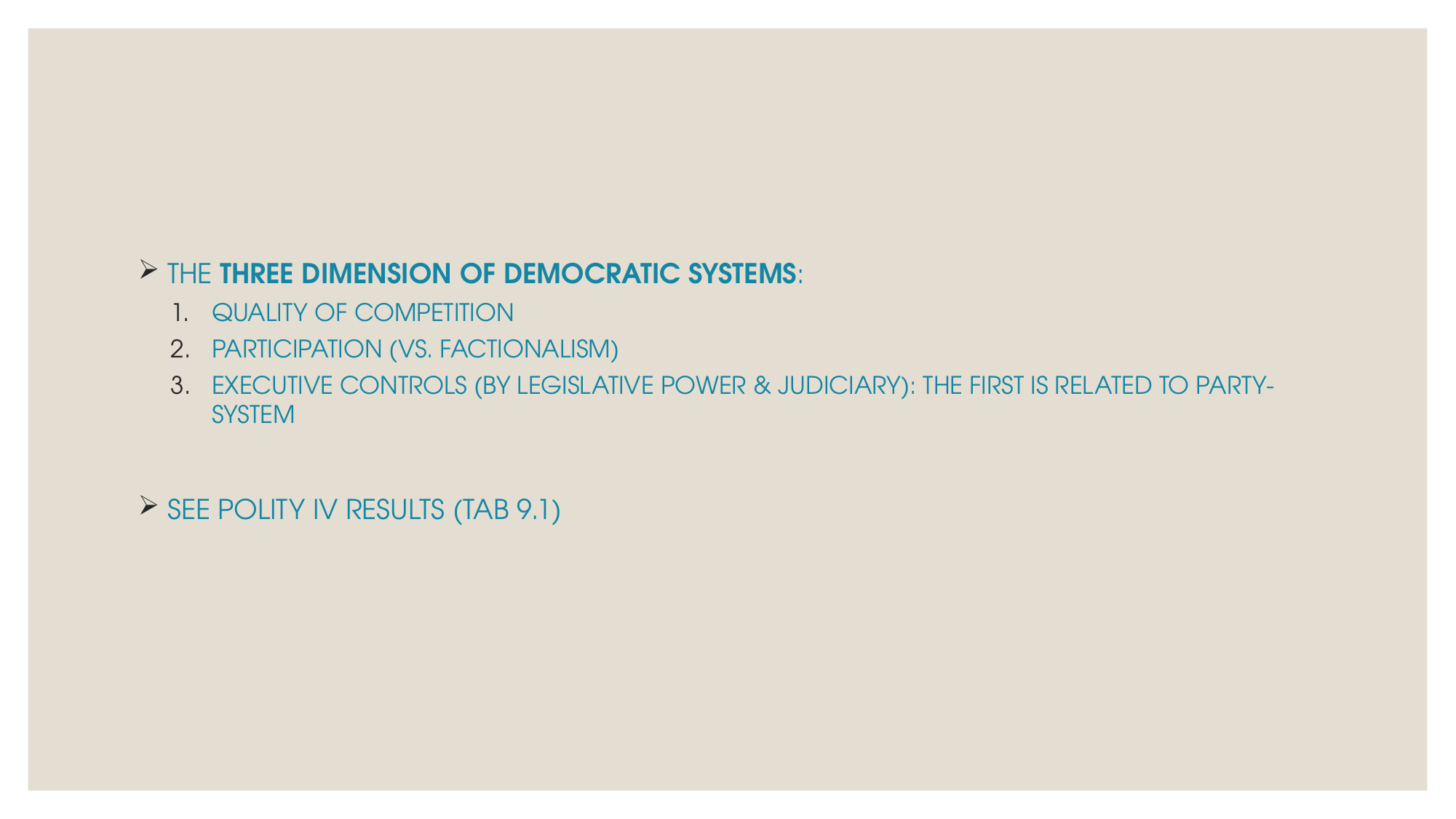

#
 THE THREE DIMENSION OF DEMOCRATIC SYSTEMS:
QUALITY OF COMPETITION
PARTICIPATION (VS. FACTIONALISM)
EXECUTIVE CONTROLS (BY LEGISLATIVE POWER & JUDICIARY): THE FIRST IS RELATED TO PARTY-SYSTEM

 SEE POLITY IV RESULTS (TAB 9.1)